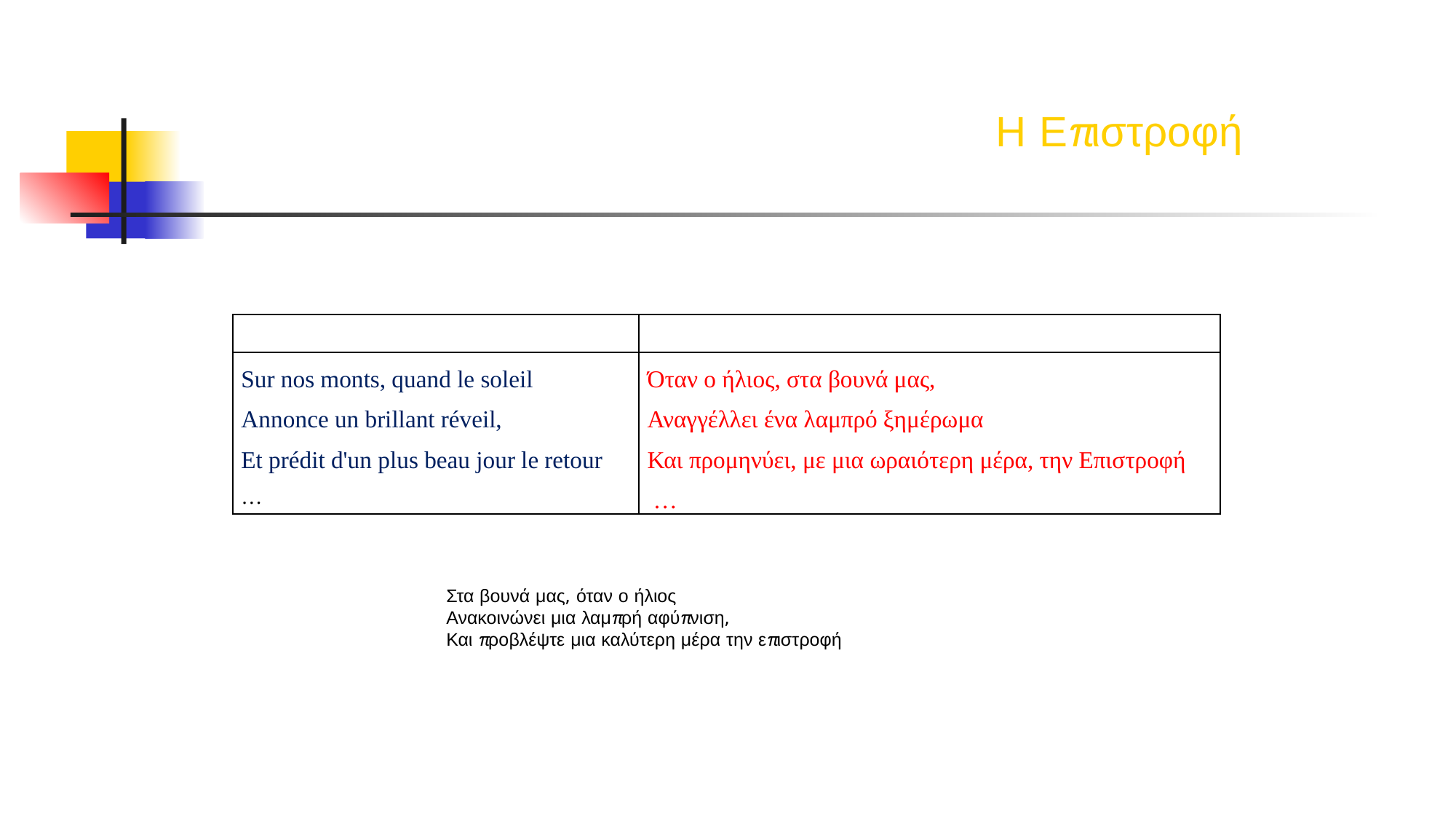

Η Επιστροφή

|  |  |
| --- | --- |
| Sur nos monts, quand le soleil Annonce un brillant réveil, Et prédit d'un plus beau jour le retour … | Όταν ο ήλιος, στα βουνά μας, Αναγγέλλει ένα λαμπρό ξημέρωμα Και προμηνύει, με μια ωραιότερη μέρα, την Επιστροφή … |
Στα βουνά μας, όταν ο ήλιος
Ανακοινώνει μια λαμπρή αφύπνιση,
Και προβλέψτε μια καλύτερη μέρα την επιστροφή
Στα βουνά μας, όταν ο ήλιος
Ανακοινώνει μια λαμπρή αφύπνιση,
Και προβλέψτε μια καλύτερη μέρα την επιστροφή